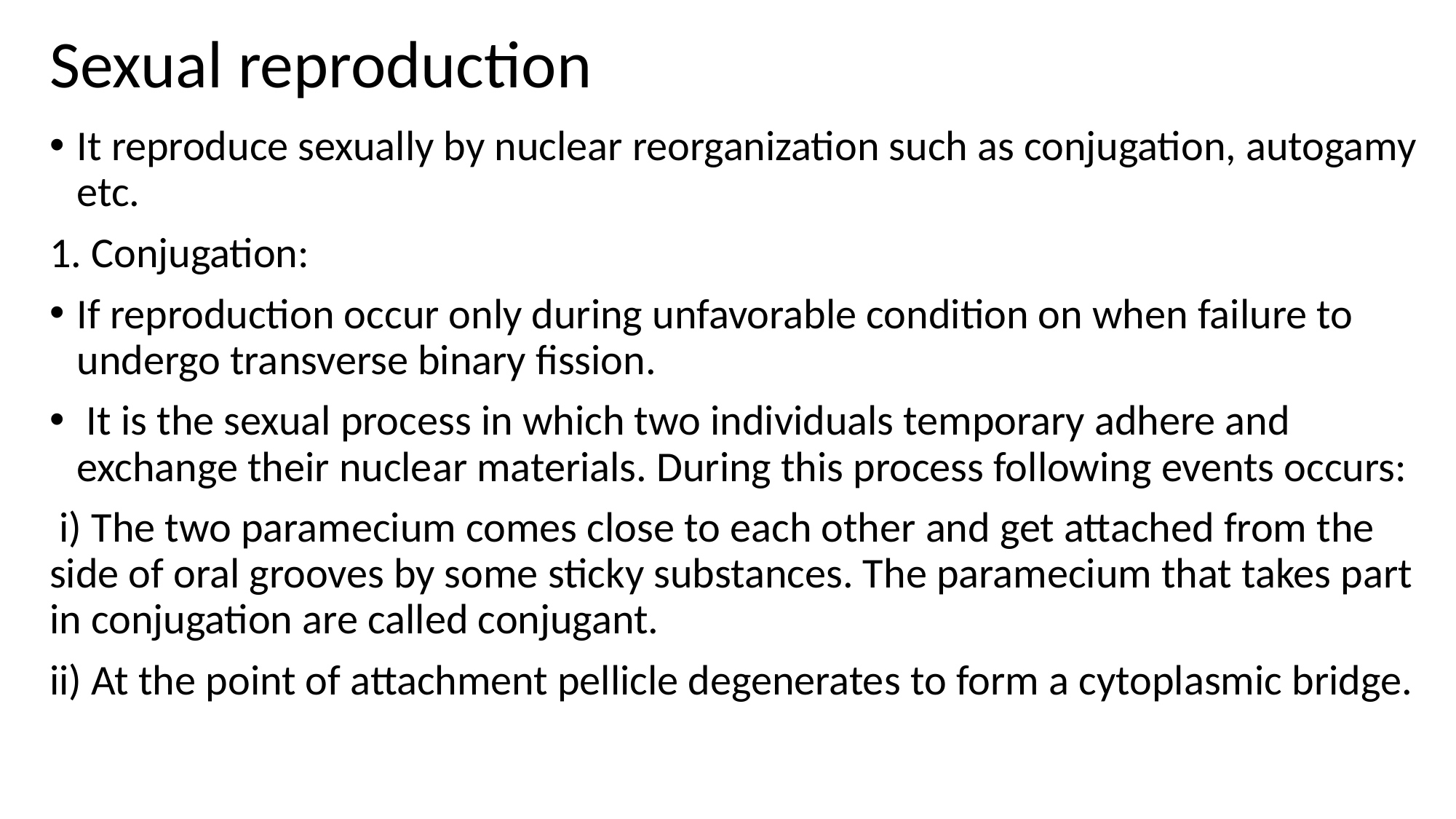

# Sexual reproduction
It reproduce sexually by nuclear reorganization such as conjugation, autogamy etc.
1. Conjugation:
If reproduction occur only during unfavorable condition on when failure to undergo transverse binary fission.
 It is the sexual process in which two individuals temporary adhere and exchange their nuclear materials. During this process following events occurs:
 i) The two paramecium comes close to each other and get attached from the side of oral grooves by some sticky substances. The paramecium that takes part in conjugation are called conjugant.
ii) At the point of attachment pellicle degenerates to form a cytoplasmic bridge.